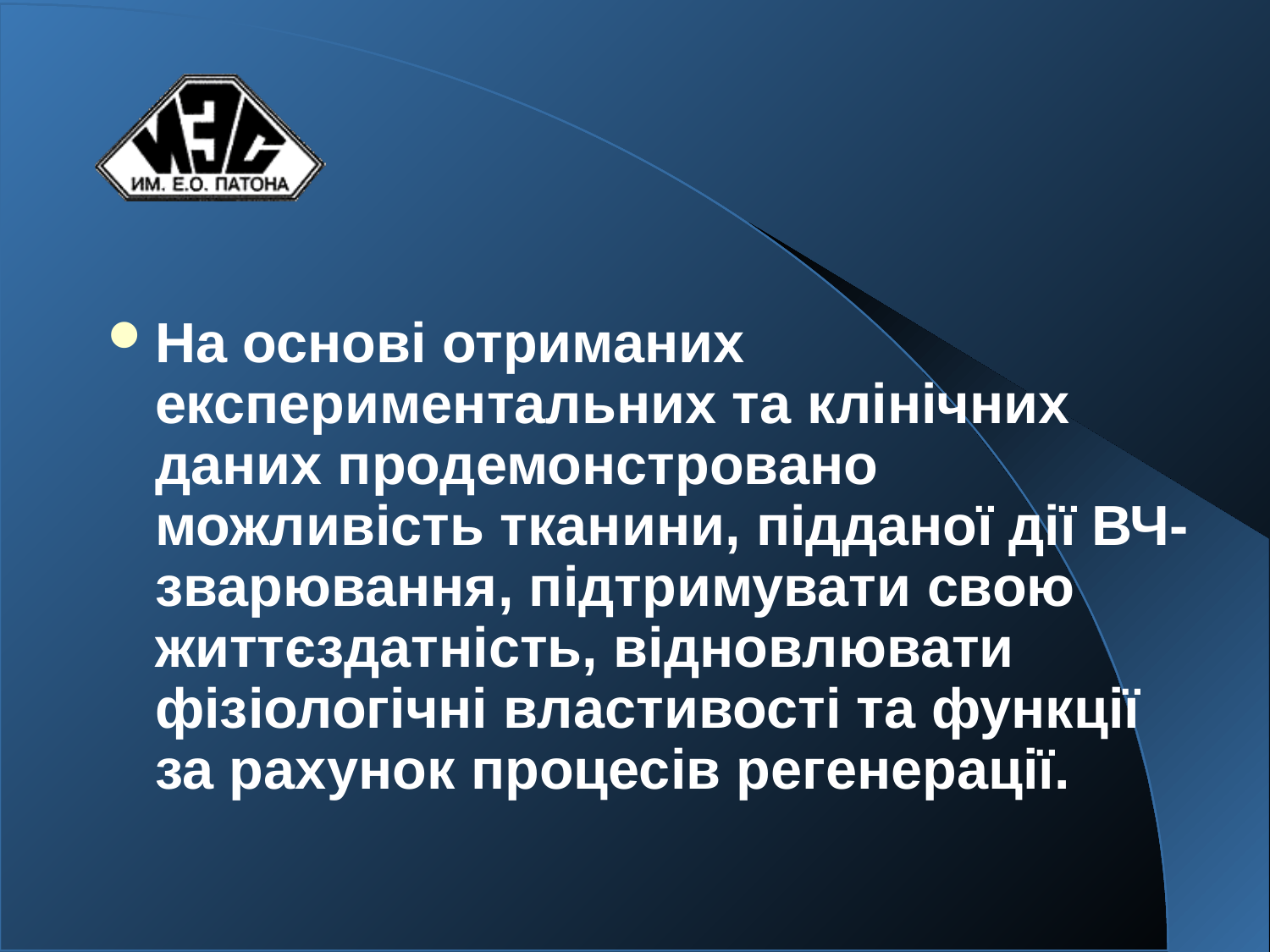

На основі отриманих експериментальних та клінічних даних продемонстровано можливість тканини, підданої дії ВЧ-зварювання, підтримувати свою життєздатність, відновлювати фізіологічні властивості та функції за рахунок процесів регенерації.